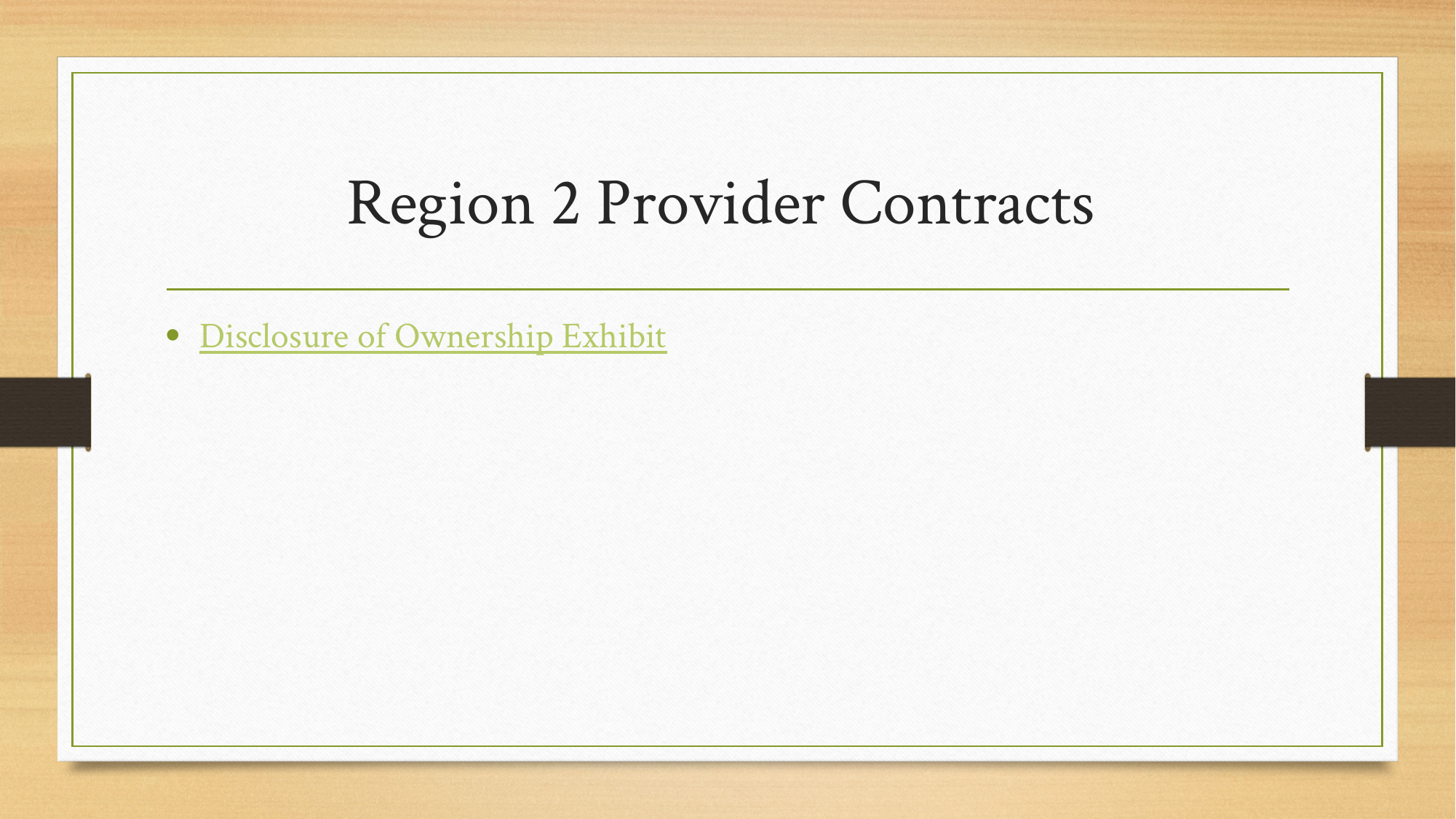

# Region 2 Provider Contracts
Disclosure of Ownership Exhibit